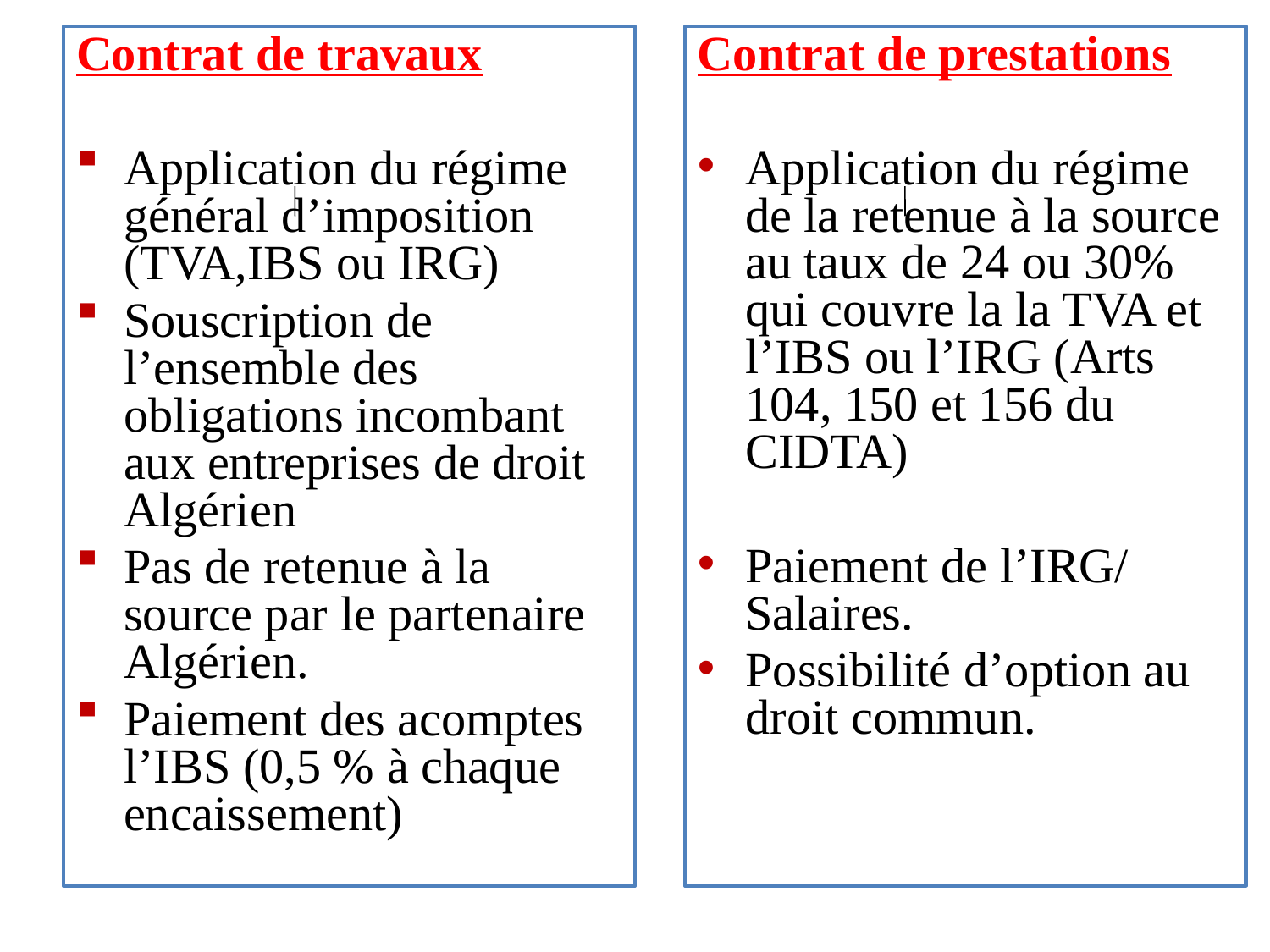

Contrat de travaux

Application du régime général d’imposition (TVA,IBS ou IRG)
Souscription de l’ensemble des obligations incombant aux entreprises de droit Algérien
Pas de retenue à la source par le partenaire Algérien.
Paiement des acomptes l’IBS (0,5 % à chaque encaissement)
Contrat de prestations

Application du régime de la retenue à la source au taux de 24 ou 30% qui couvre la la TVA et l’IBS ou l’IRG (Arts 104, 150 et 156 du CIDTA)

Paiement de l’IRG/ Salaires.
Possibilité d’option au droit commun.